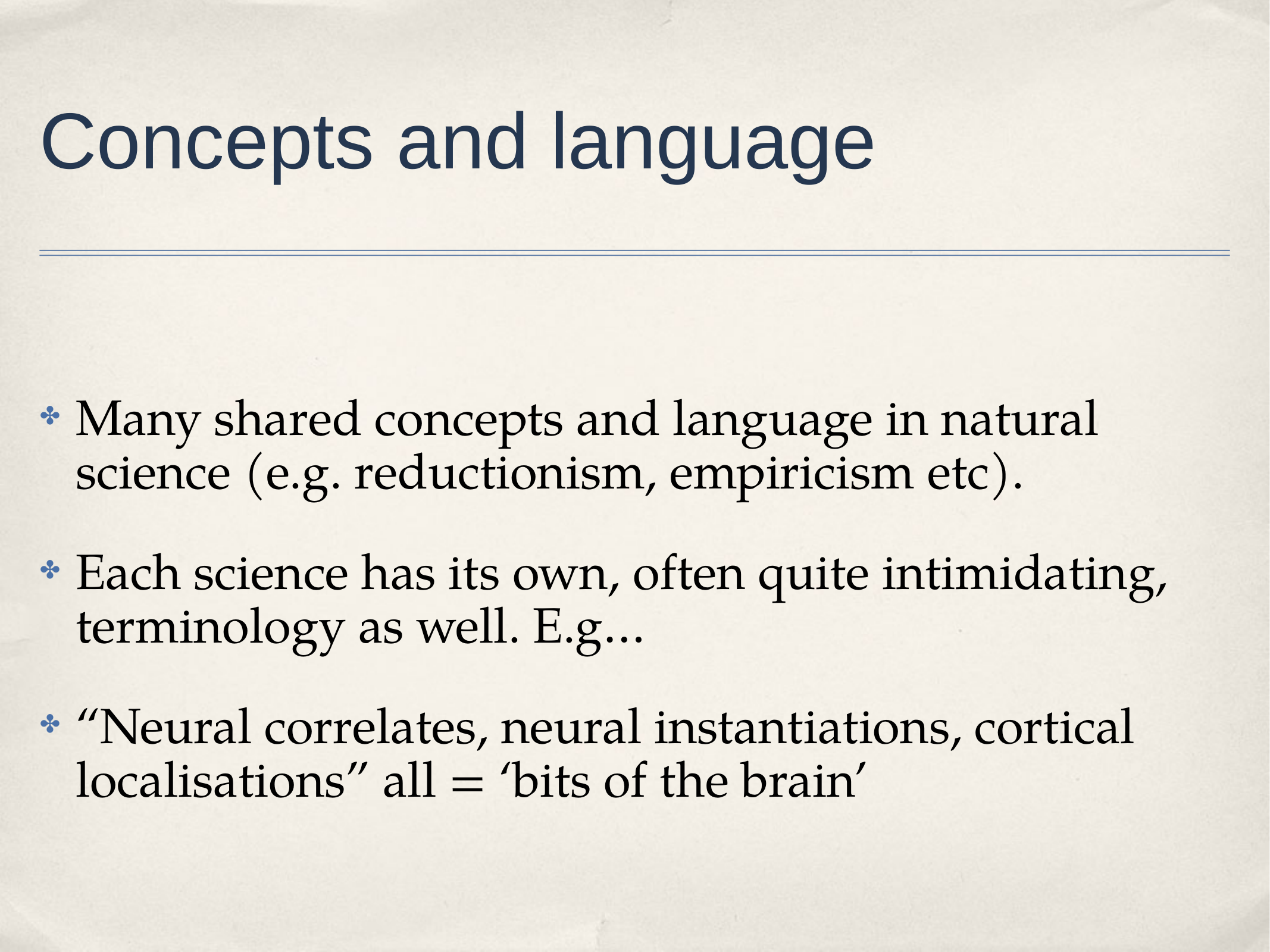

# Concepts and language
Many shared concepts and language in natural science (e.g. reductionism, empiricism etc).
Each science has its own, often quite intimidating, terminology as well. E.g…
“Neural correlates, neural instantiations, cortical localisations” all = ‘bits of the brain’